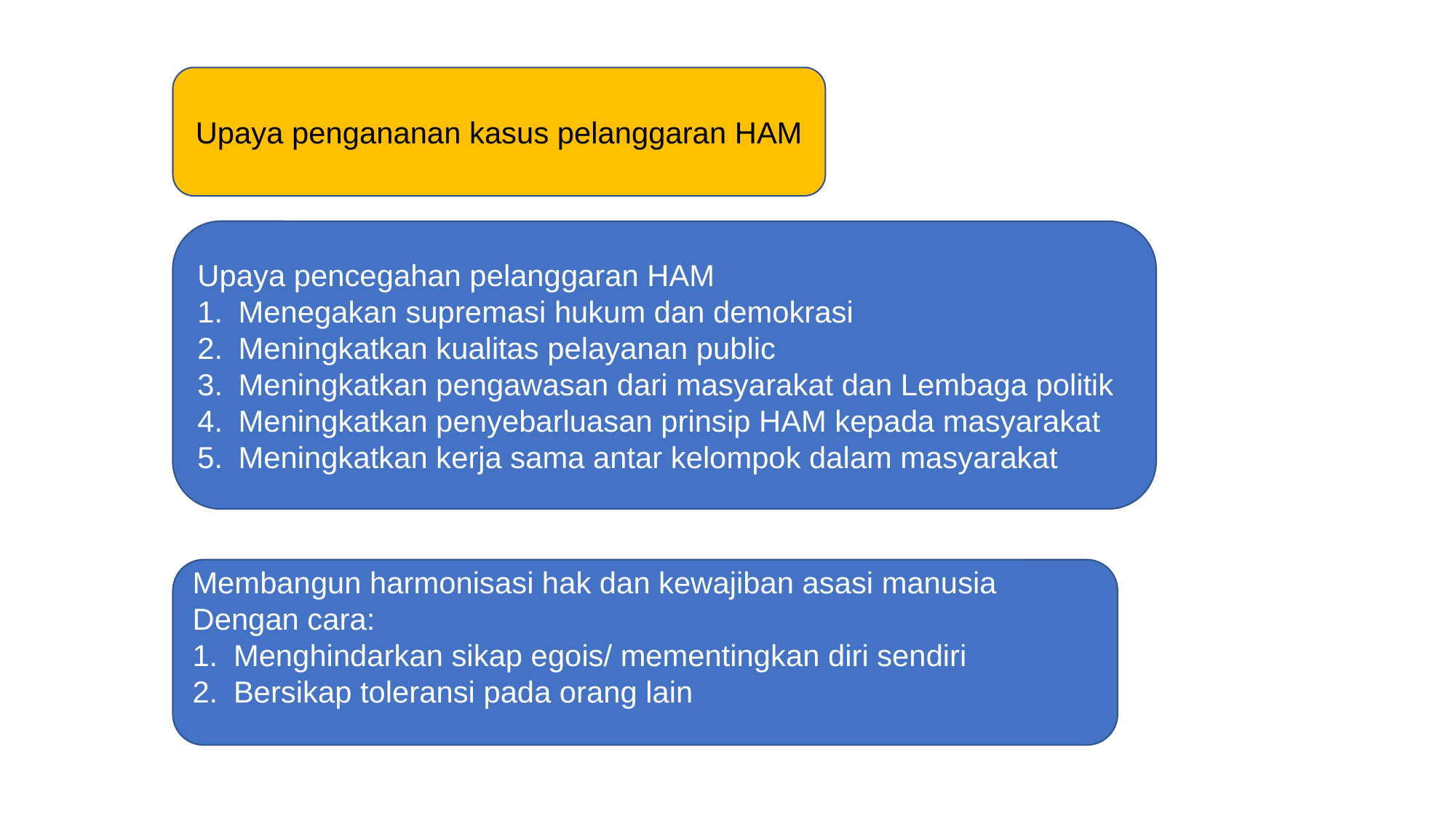

Upaya pengananan kasus pelanggaran HAM
Upaya pencegahan pelanggaran HAM
Menegakan supremasi hukum dan demokrasi
Meningkatkan kualitas pelayanan public
Meningkatkan pengawasan dari masyarakat dan Lembaga politik
Meningkatkan penyebarluasan prinsip HAM kepada masyarakat
Meningkatkan kerja sama antar kelompok dalam masyarakat
Membangun harmonisasi hak dan kewajiban asasi manusia
Dengan cara:
Menghindarkan sikap egois/ mementingkan diri sendiri
Bersikap toleransi pada orang lain